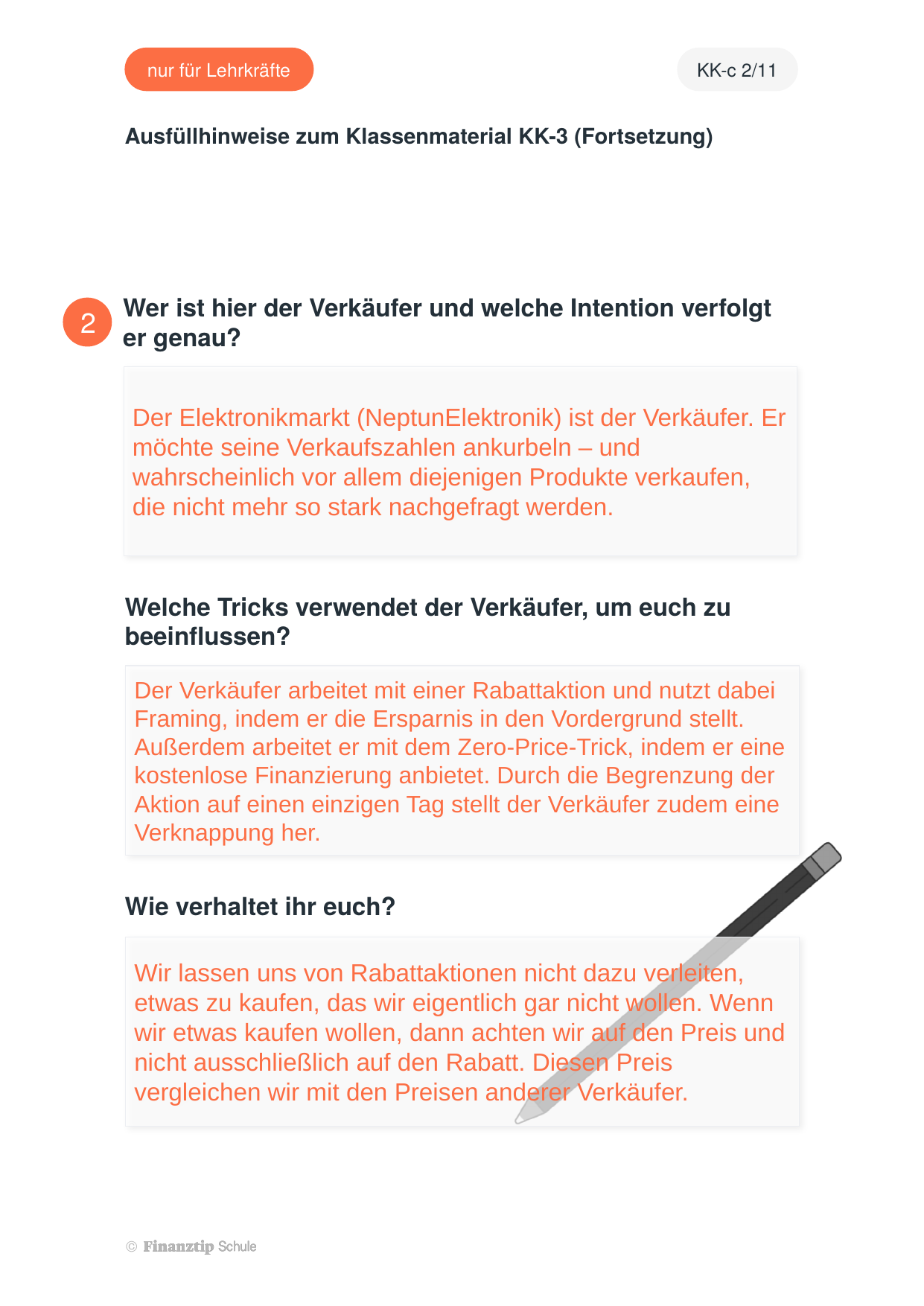

Der Elektronikmarkt (NeptunElektronik) ist der Verkäufer. Er möchte seine Verkaufszahlen ankurbeln – und wahrscheinlich vor allem diejenigen Produkte verkaufen, die nicht mehr so stark nachgefragt werden.
Der Verkäufer arbeitet mit einer Rabattaktion und nutzt dabei Framing, indem er die Ersparnis in den Vordergrund stellt. Außerdem arbeitet er mit dem Zero-Price-Trick, indem er eine kostenlose Finanzierung anbietet. Durch die Begrenzung der Aktion auf einen einzigen Tag stellt der Verkäufer zudem eine Verknappung her.
Wir lassen uns von Rabattaktionen nicht dazu verleiten, etwas zu kaufen, das wir eigentlich gar nicht wollen. Wenn wir etwas kaufen wollen, dann achten wir auf den Preis und nicht ausschließlich auf den Rabatt. Diesen Preis vergleichen wir mit den Preisen anderer Verkäufer.